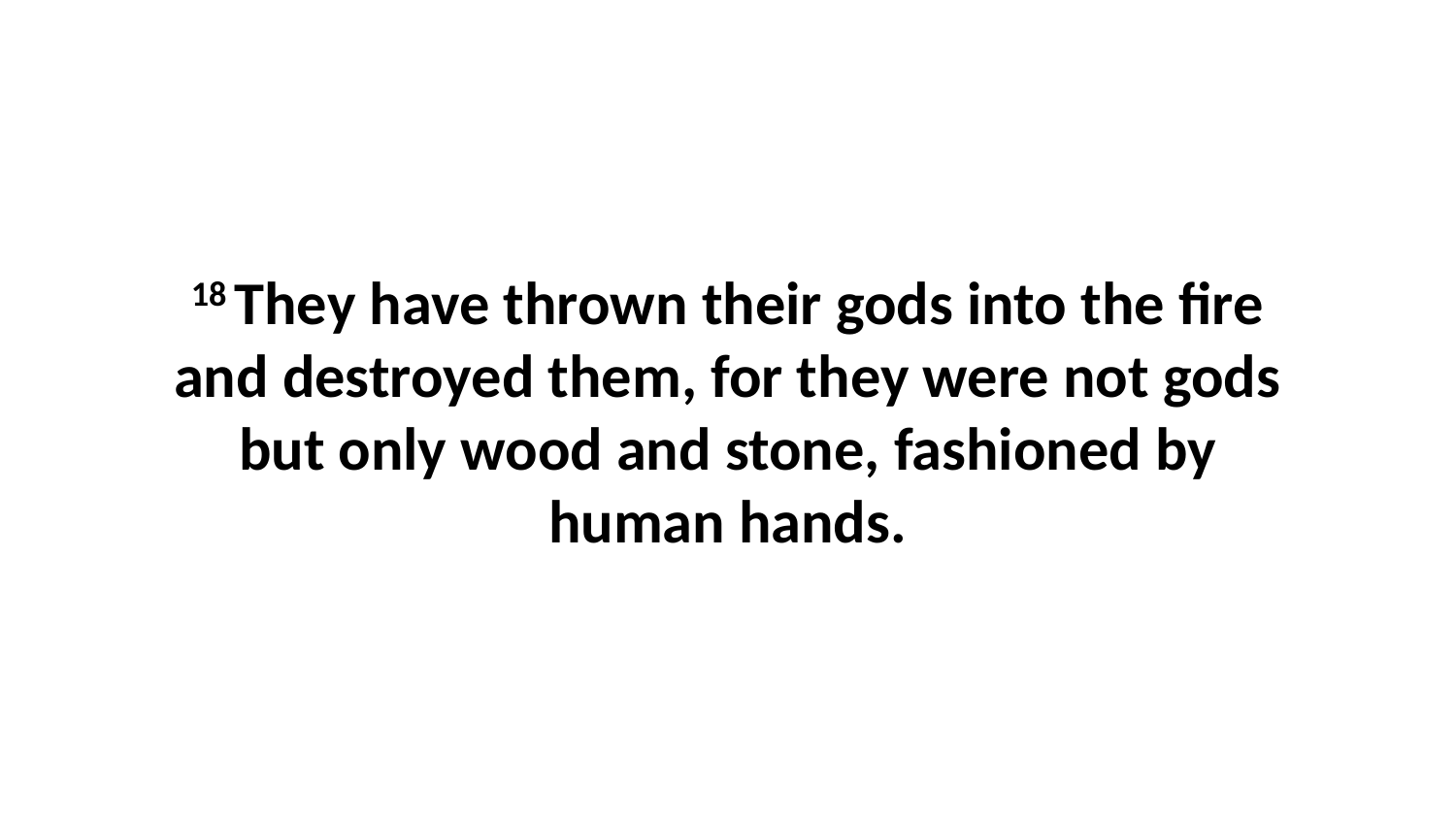

18 They have thrown their gods into the fire and destroyed them, for they were not gods but only wood and stone, fashioned by human hands.